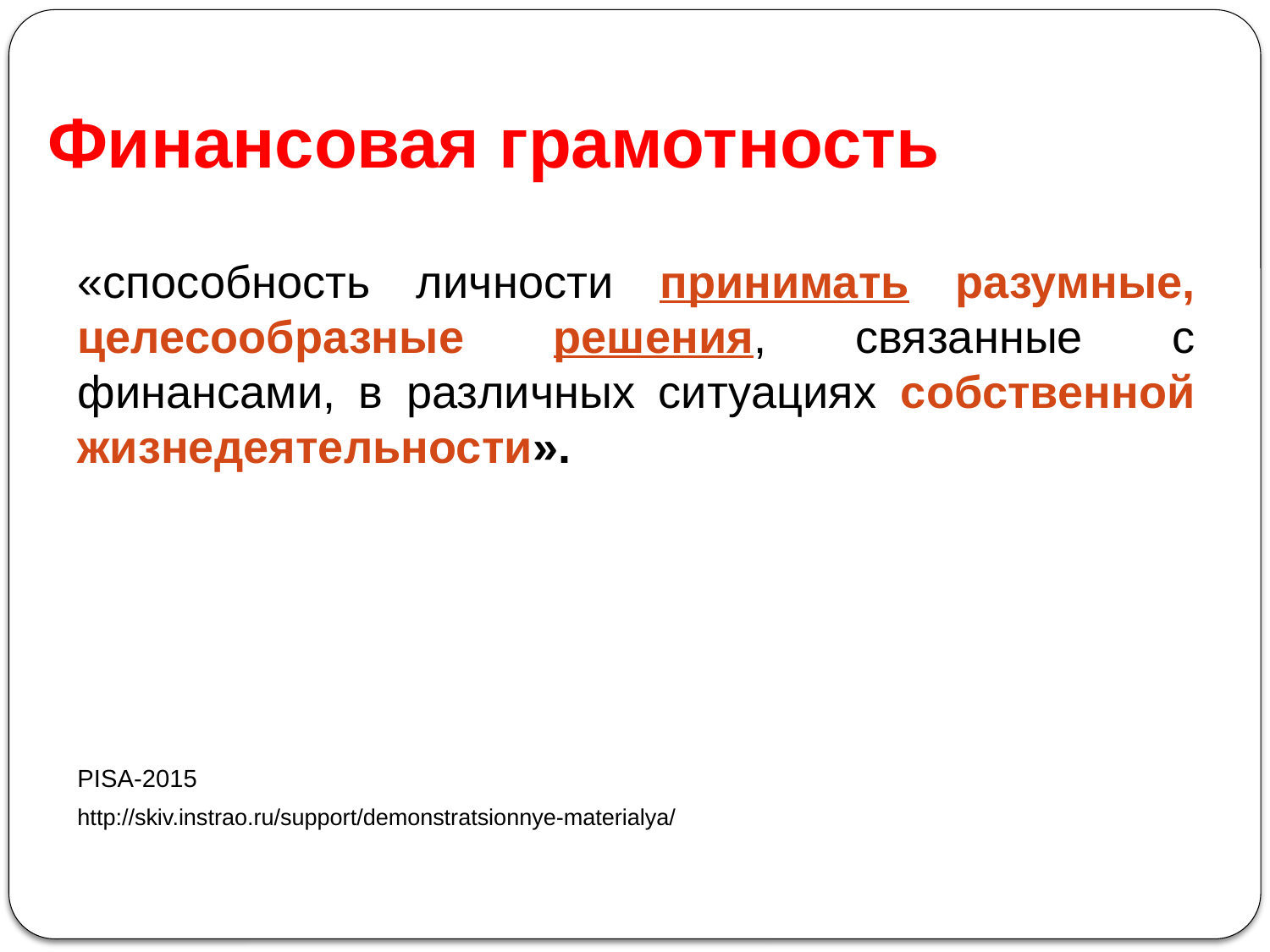

# Финансовая грамотность
«способность личности принимать разумные, целесообразные решения, связанные с финансами, в различных ситуациях собственной жизнедеятельности».

PISA-2015
http://skiv.instrao.ru/support/demonstratsionnye-materialya/